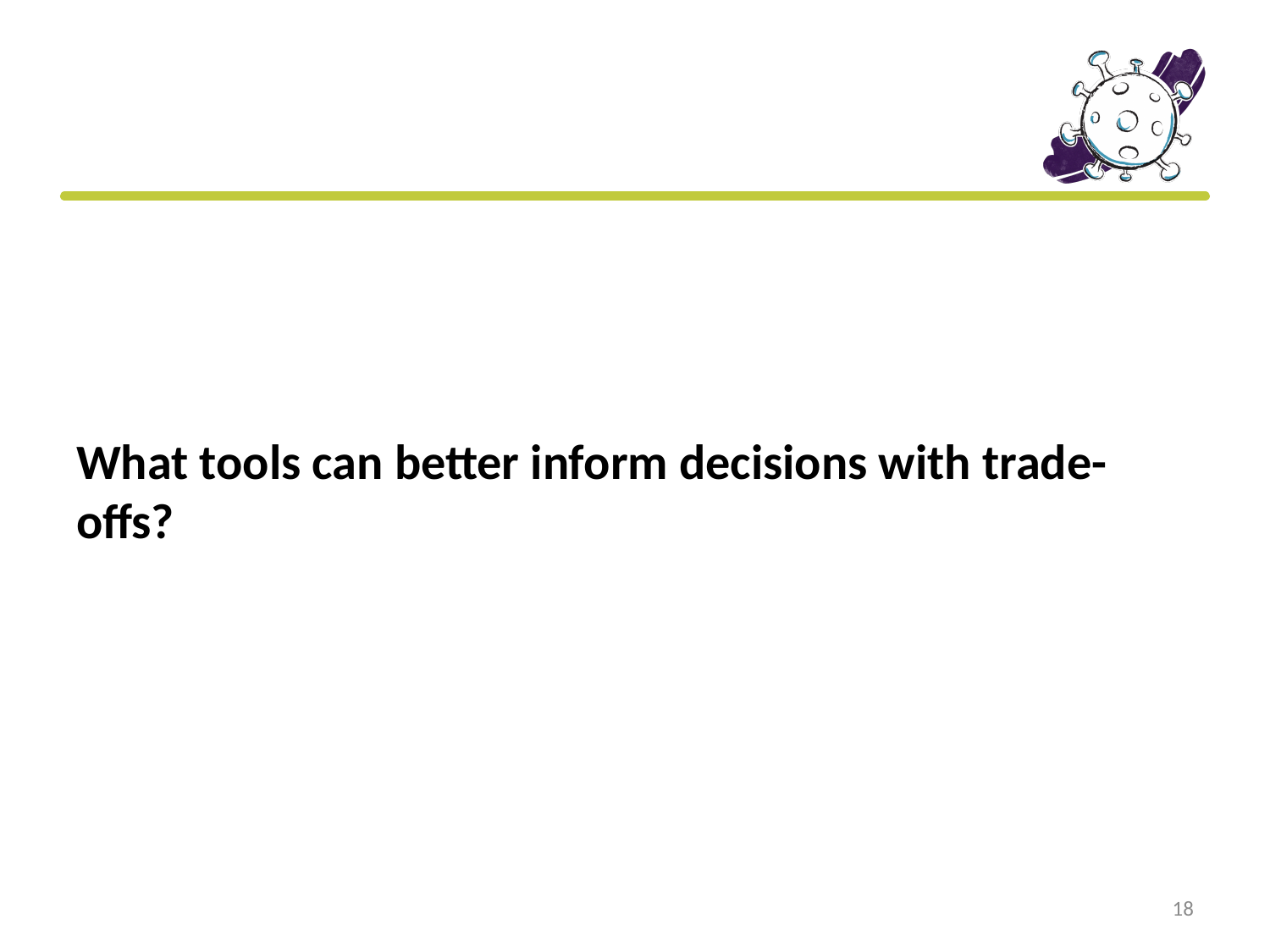

What tools can better inform decisions with trade-offs?
18